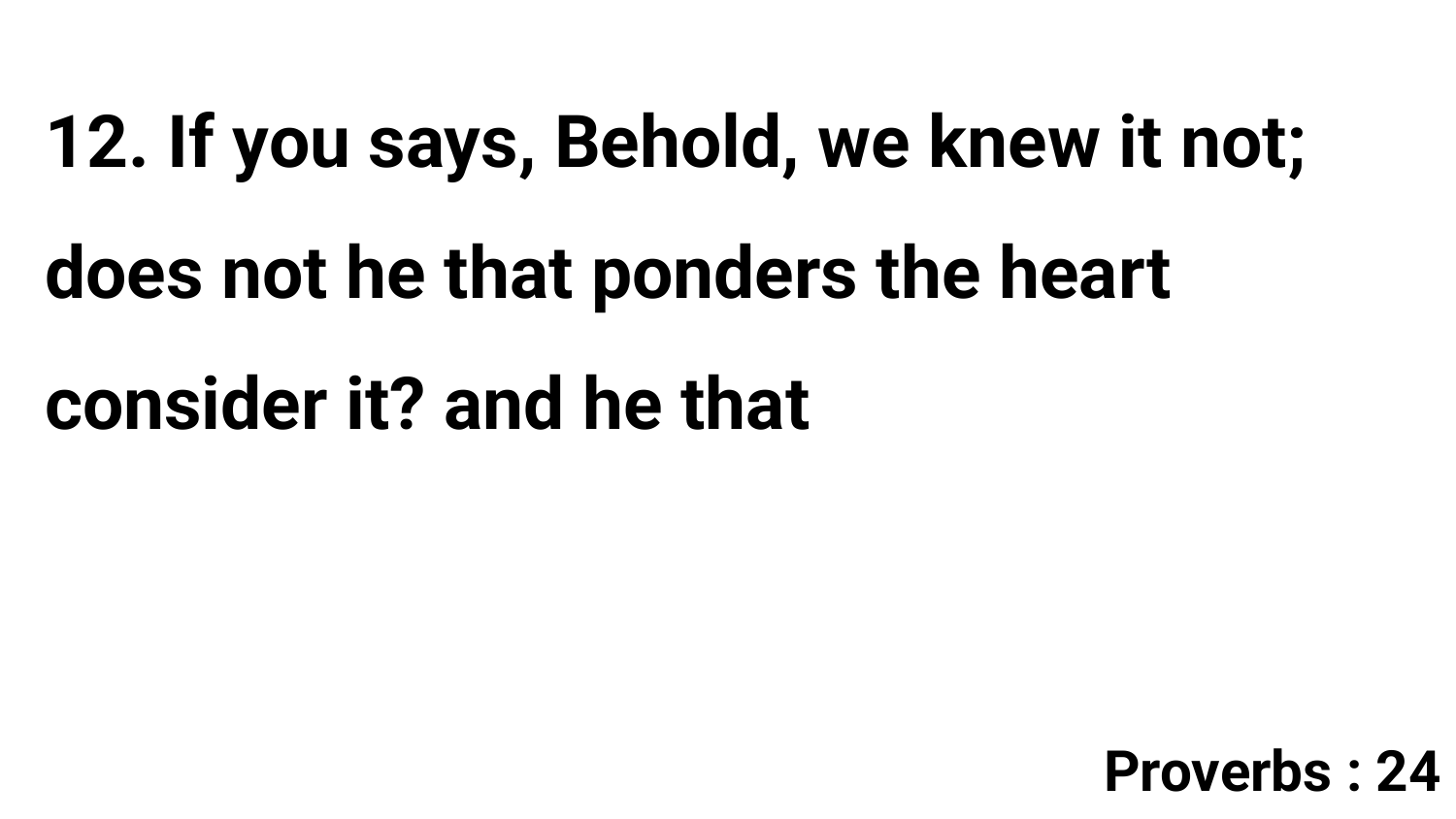

12. If you says, Behold, we knew it not; does not he that ponders the heart consider it? and he that
Proverbs : 24